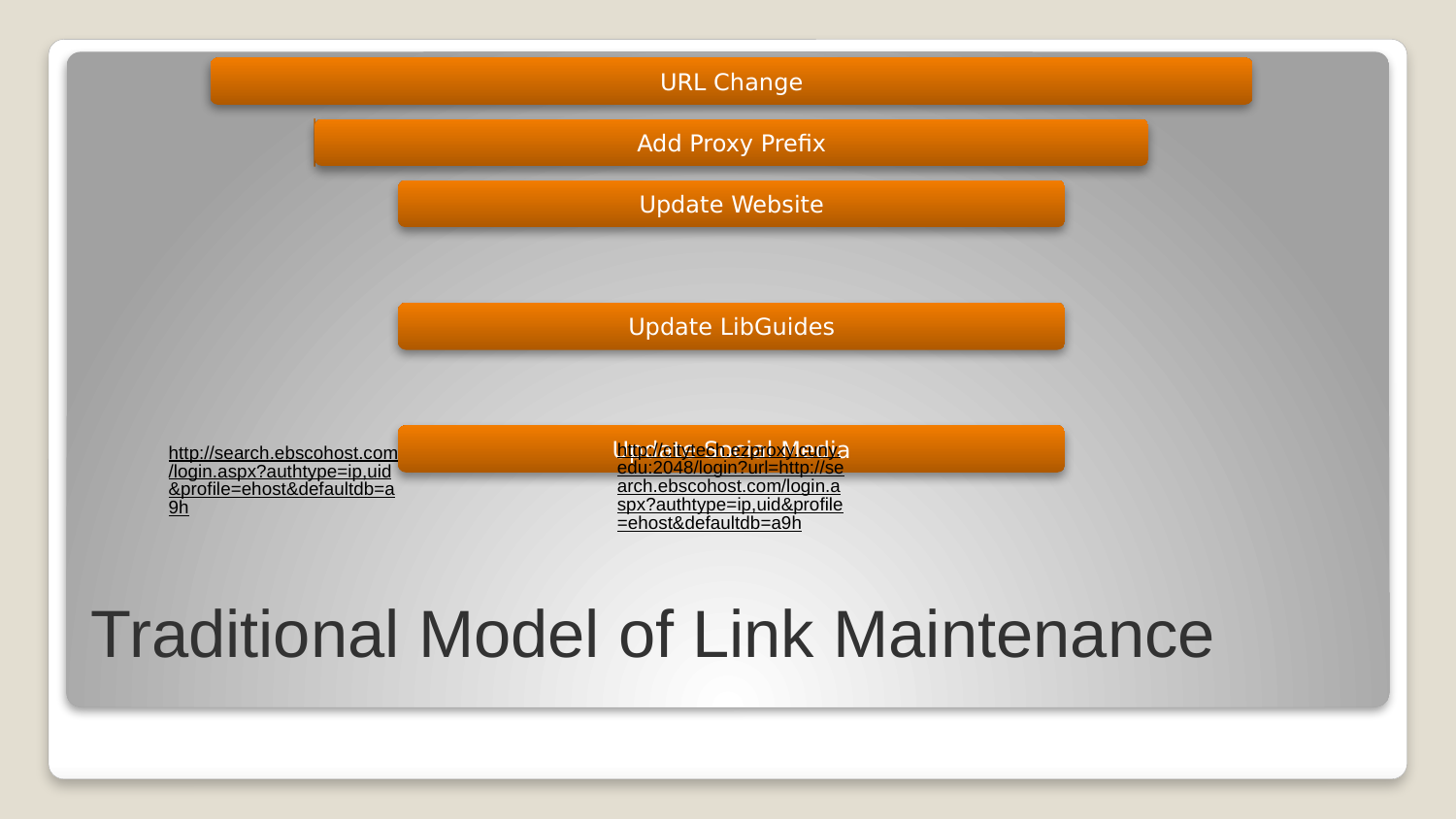

URL Change
Add Proxy Prefix
Update Website
Update LibGuides
Update Social Media
http://citytech.ezproxy.cuny.edu:2048/login?url=http://search.ebscohost.com/login.aspx?authtype=ip,uid&profile=ehost&defaultdb=a9h
http://search.ebscohost.com/login.aspx?authtype=ip,uid&profile=ehost&defaultdb=a9h
# Traditional Model of Link Maintenance